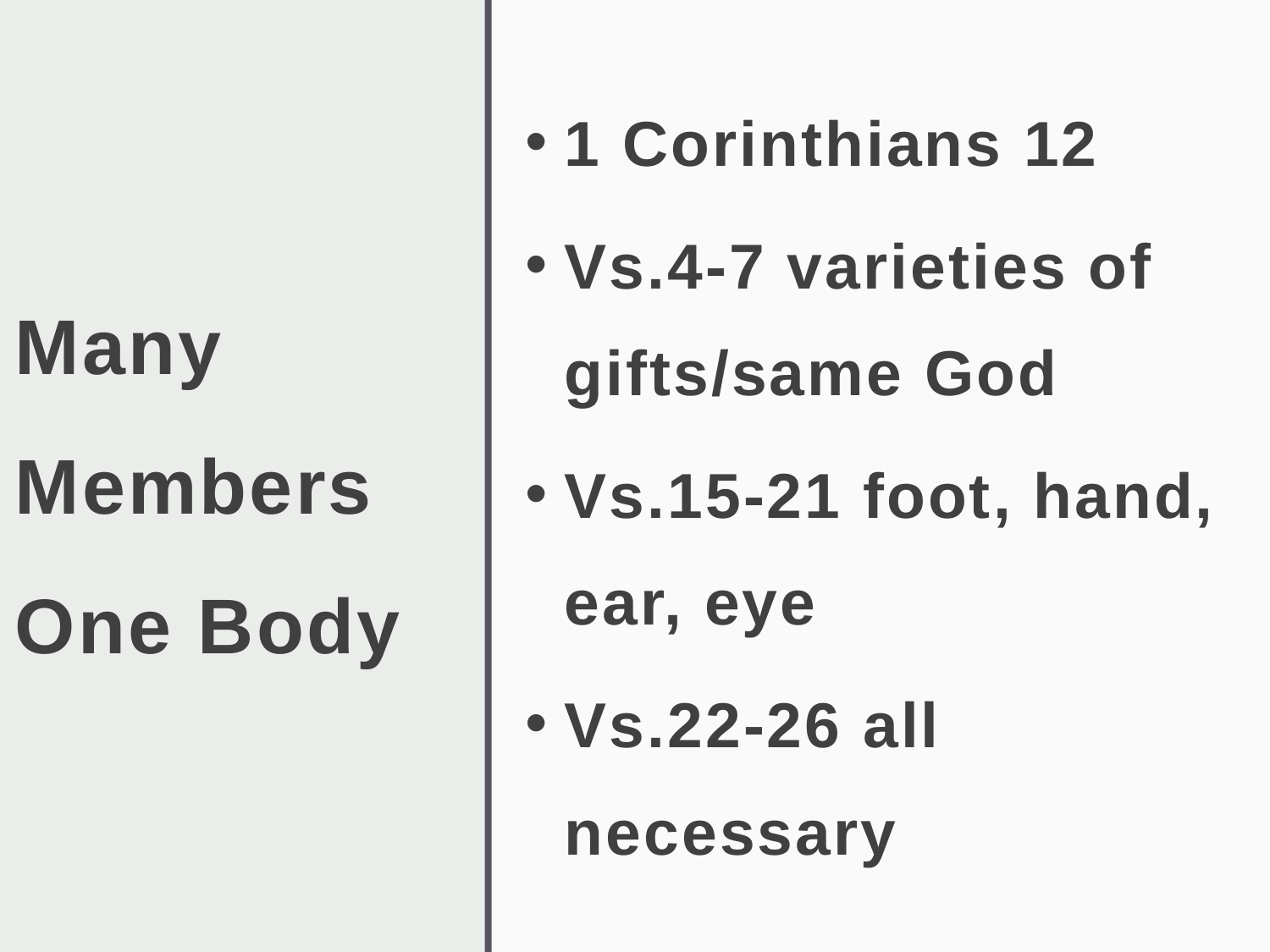

1 Corinthians 12
Vs.4-7 varieties of gifts/same God
Vs.15-21 foot, hand, ear, eye
Vs.22-26 all necessary
# Many Members One Body